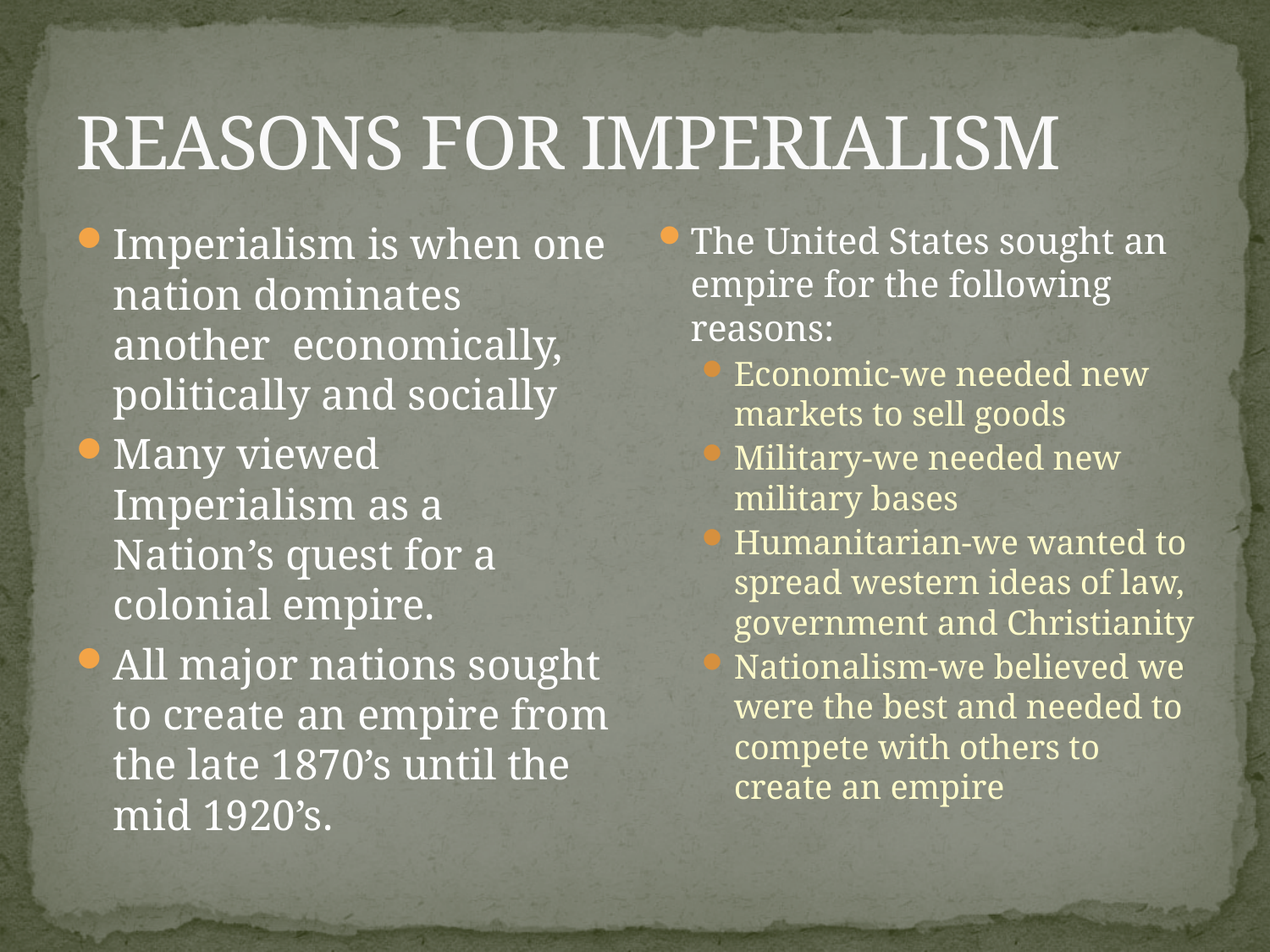

# REASONS FOR IMPERIALISM
Imperialism is when one nation dominates  another  economically, politically and socially
Many viewed Imperialism as a Nation’s quest for a colonial empire.
All major nations sought to create an empire from the late 1870’s until the mid 1920’s.
The United States sought an empire for the following reasons:
Economic-we needed new markets to sell goods
Military-we needed new military bases
Humanitarian-we wanted to spread western ideas of law, government and Christianity
Nationalism-we believed we  were the best and needed to compete with others to create an empire